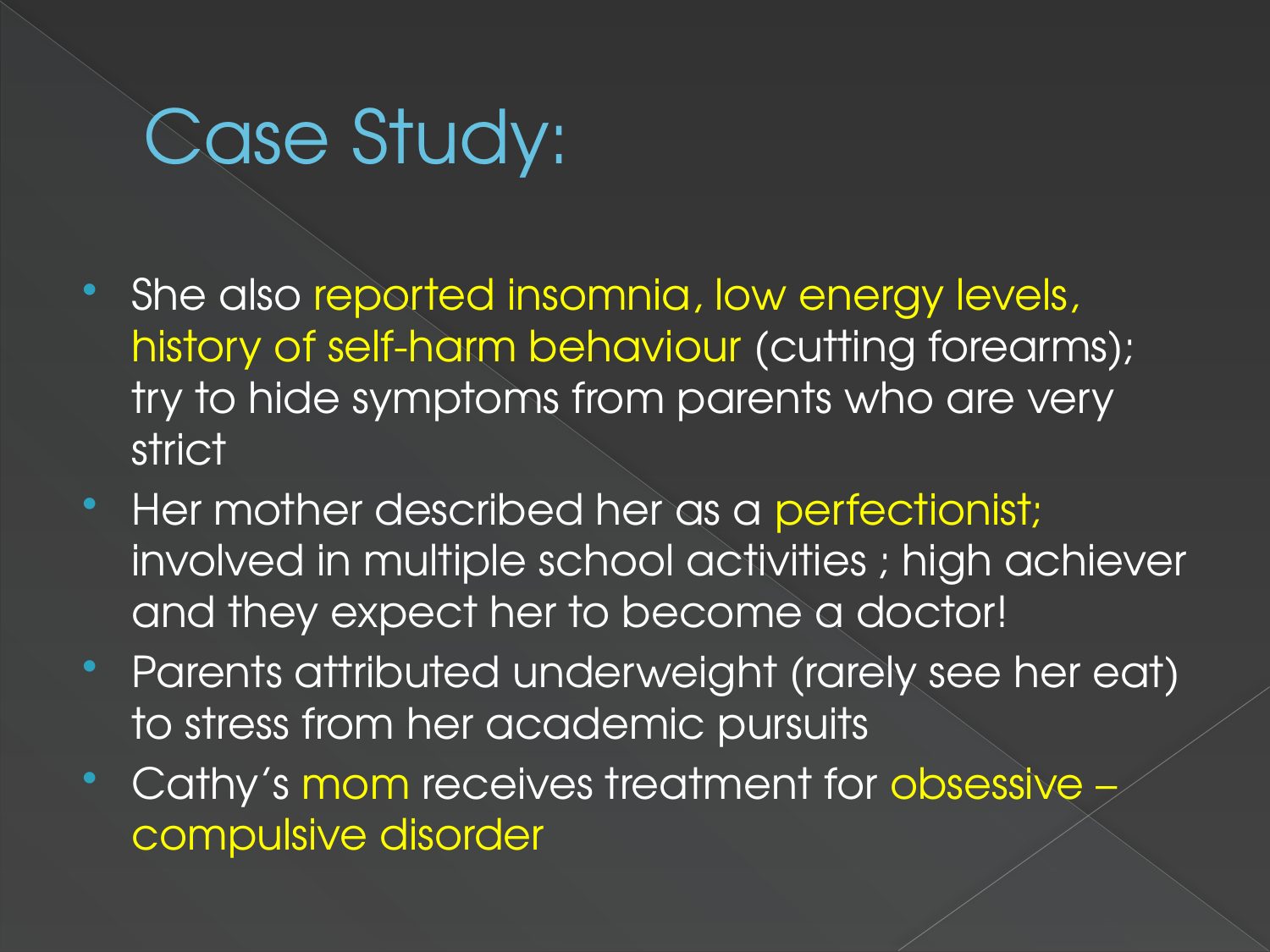

# Case Study:
She also reported insomnia, low energy levels, history of self-harm behaviour (cutting forearms); try to hide symptoms from parents who are very strict
Her mother described her as a perfectionist; involved in multiple school activities ; high achiever and they expect her to become a doctor!
Parents attributed underweight (rarely see her eat) to stress from her academic pursuits
Cathy’s mom receives treatment for obsessive –compulsive disorder